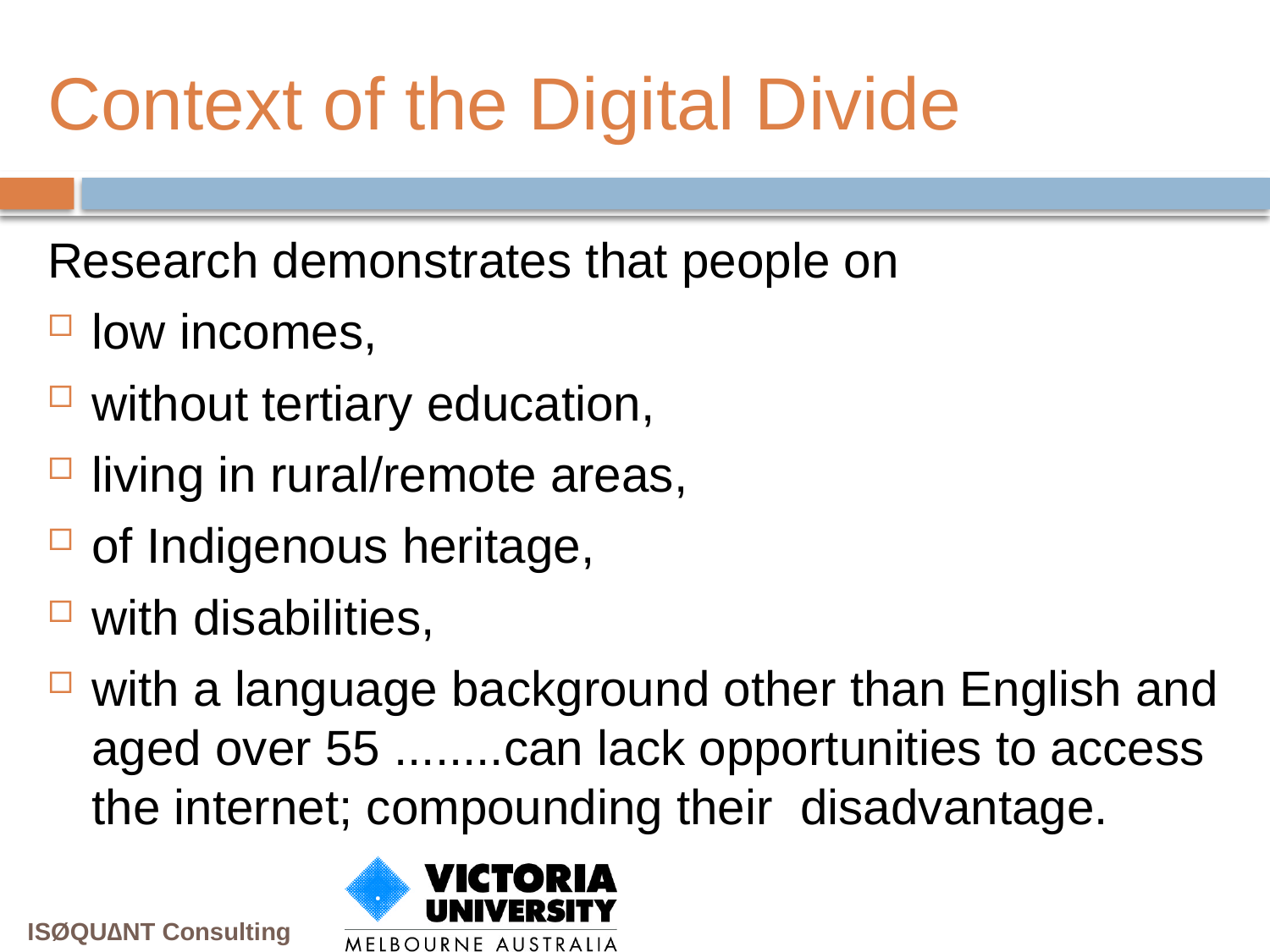

# Context of the Digital Divide
Research demonstrates that people on
low incomes,
without tertiary education,
living in rural/remote areas,
of Indigenous heritage,
with disabilities,
with a language background other than English and aged over 55 ........can lack opportunities to access the internet; compounding their  disadvantage.
ISØQU∆NT Consulting